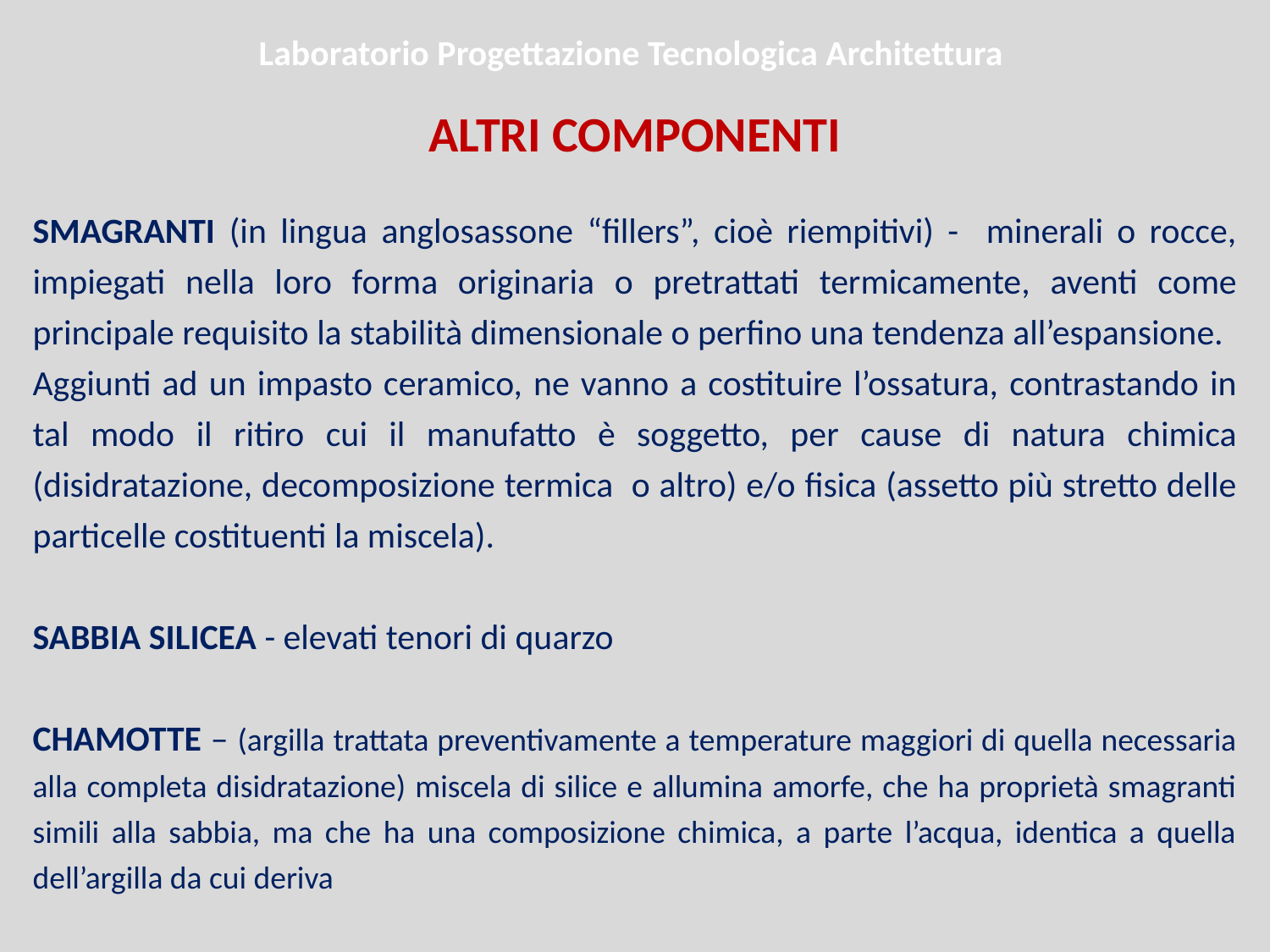

Laboratorio Progettazione Tecnologica Architettura
ALTRI COMPONENTI
SMAGRANTI (in lingua anglosassone “fillers”, cioè riempitivi) -  minerali o rocce, impiegati nella loro forma originaria o pretrattati termicamente, aventi come principale requisito la stabilità dimensionale o perfino una tendenza all’espansione.
Aggiunti ad un impasto ceramico, ne vanno a costituire l’ossatura, contrastando in tal modo il ritiro cui il manufatto è soggetto, per cause di natura chimica (disidratazione, decomposizione termica  o altro) e/o fisica (assetto più stretto delle particelle costituenti la miscela).

SABBIA SILICEA - elevati tenori di quarzo

CHAMOTTE – (argilla trattata preventivamente a temperature maggiori di quella necessaria alla completa disidratazione) miscela di silice e allumina amorfe, che ha proprietà smagranti simili alla sabbia, ma che ha una composizione chimica, a parte l’acqua, identica a quella dell’argilla da cui deriva